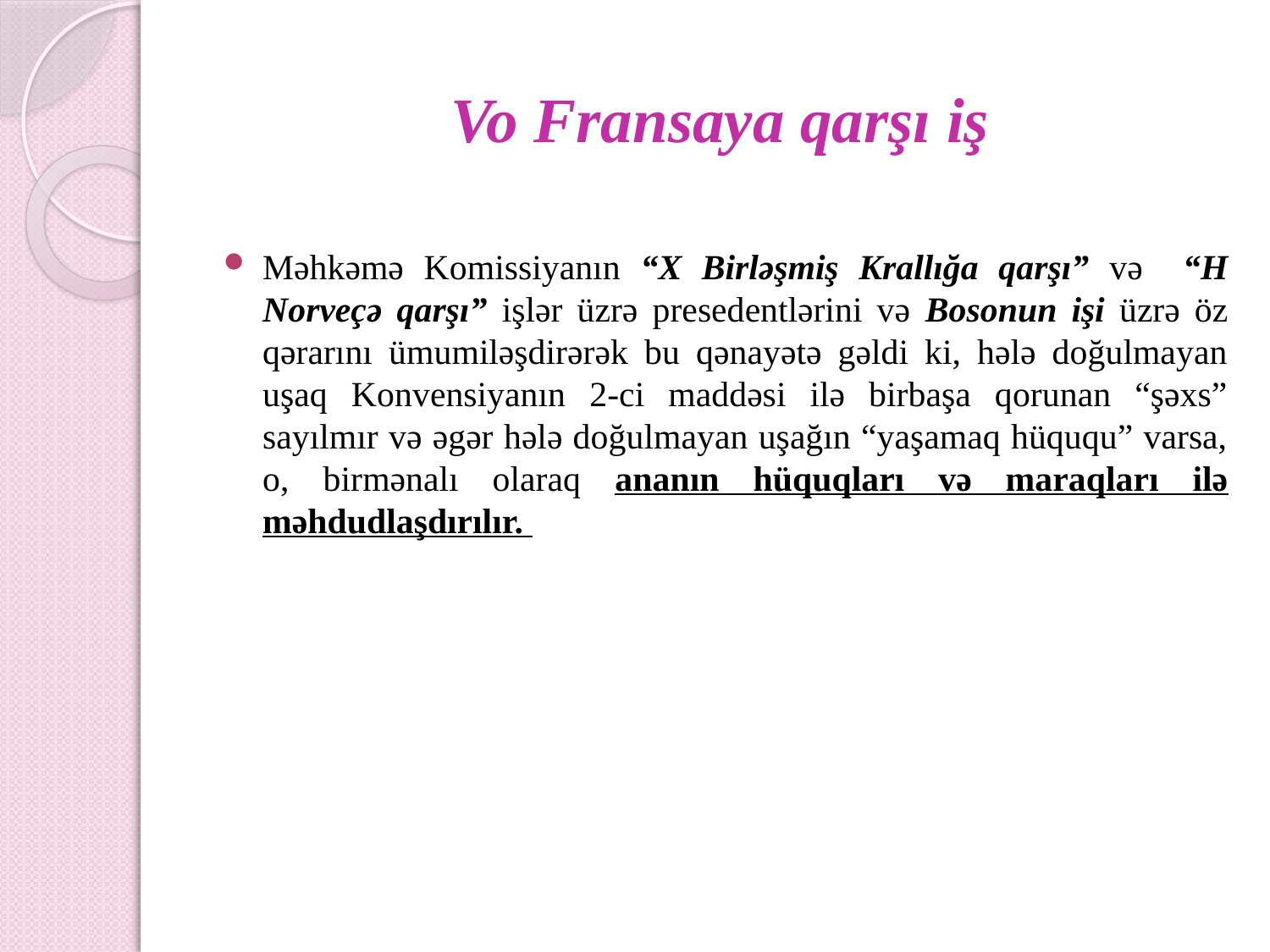

# Vo Fransaya qarşı iş
Məhkəmə Komissiyanın “X Birləşmiş Krallığa qarşı” və  “H Norveçə qarşı” işlər üzrə presedentlərini və Bosonun işi üzrə öz qərarını ümumiləşdirərək bu qənayətə gəldi ki, hələ doğulmayan uşaq Konvensiyanın 2-ci maddəsi ilə birbaşa qorunan “şəxs” sayılmır və əgər hələ doğulmayan uşağın “yaşamaq hüququ” varsa, o, birmənalı olaraq ananın hüquqları və maraqları ilə məhdudlaşdırılır.